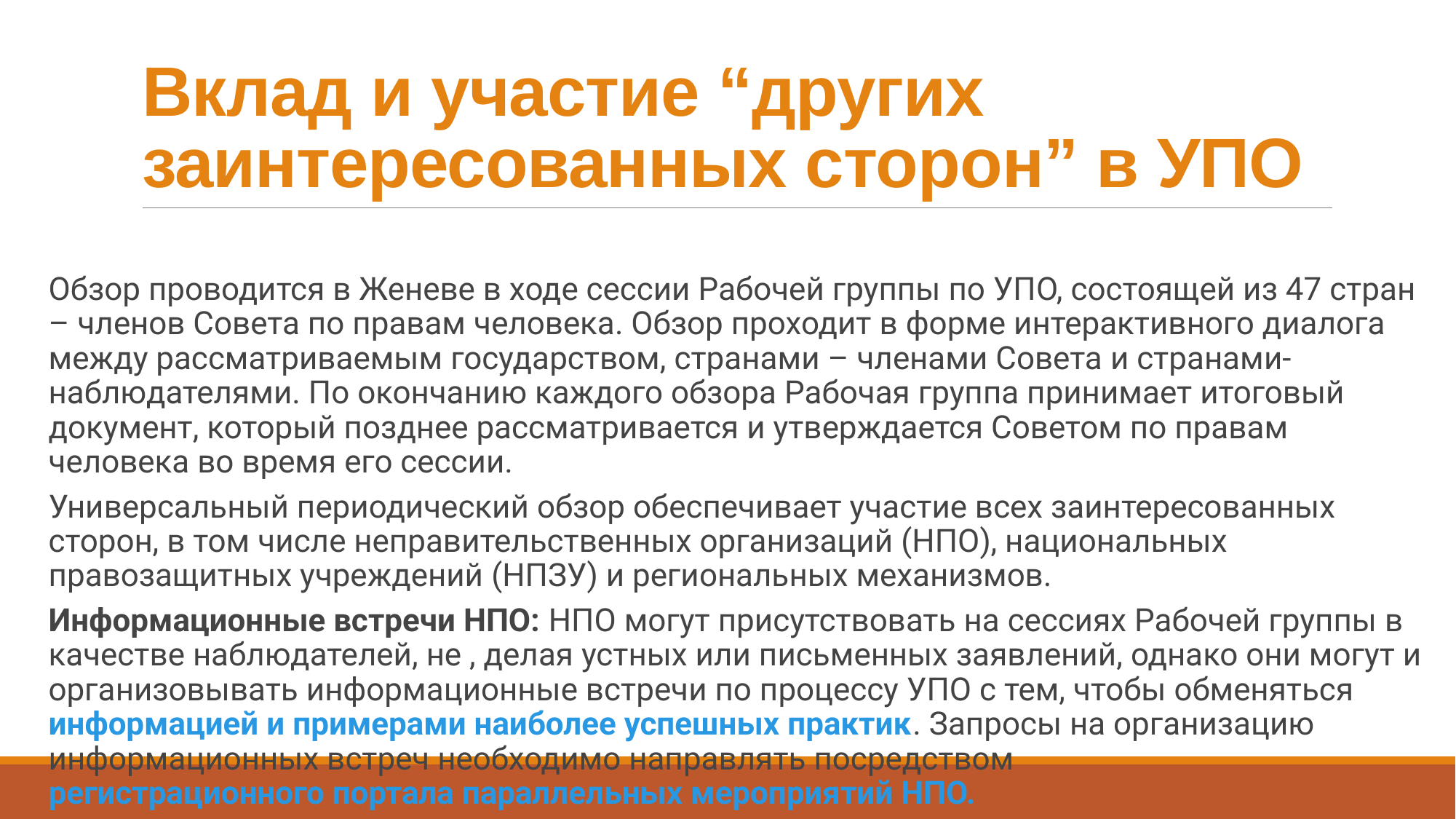

# Вклад и участие “других заинтересованных сторон” в УПО

Обзор проводится в Женеве в ходе сессии Рабочей группы по УПО, состоящей из 47 стран – членов Совета по правам человека. Обзор проходит в форме интерактивного диалога между рассматриваемым государством, странами – членами Совета и странами-наблюдателями. По окончанию каждого обзора Рабочая группа принимает итоговый документ, который позднее рассматривается и утверждается Советом по правам человека во время его сессии.
Универсальный периодический обзор обеспечивает участие всех заинтересованных сторон, в том числе неправительственных организаций (НПО), национальных правозащитных учреждений (НПЗУ) и региональных механизмов.
Информационные встречи НПО: НПО могут присутствовать на сессиях Рабочей группы в качестве наблюдателей, не , делая устных или письменных заявлений, однако они могут и организовывать информационные встречи по процессу УПО с тем, чтобы обменяться информацией и примерами наиболее успешных практик. Запросы на организацию информационных встреч необходимо направлять посредством регистрационного портала параллельных мероприятий НПО.